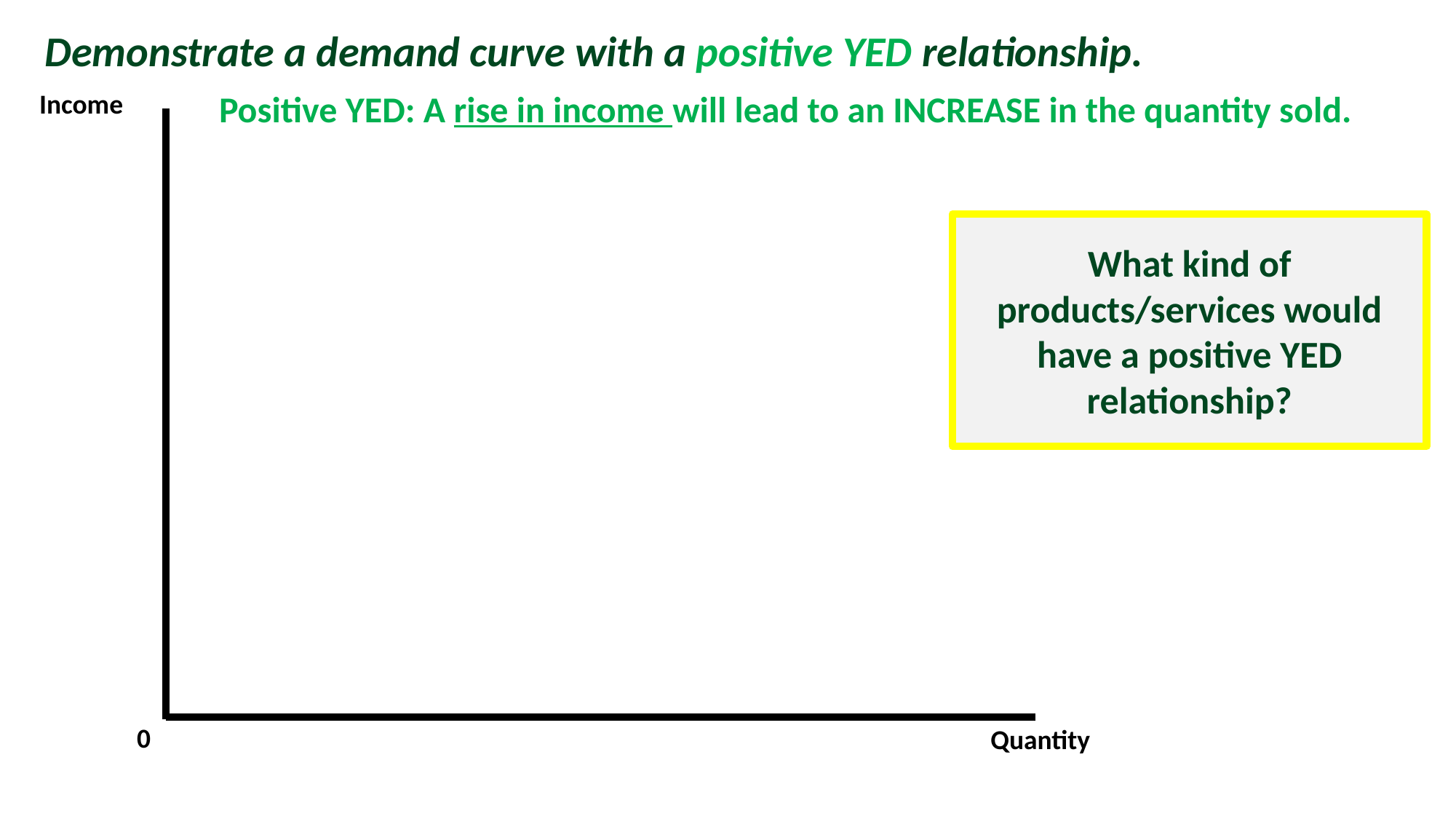

Demonstrate a demand curve with a positive YED relationship.
Positive YED: A rise in income will lead to an INCREASE in the quantity sold.
Income
What kind of products/services would have a positive YED relationship?
0
Quantity